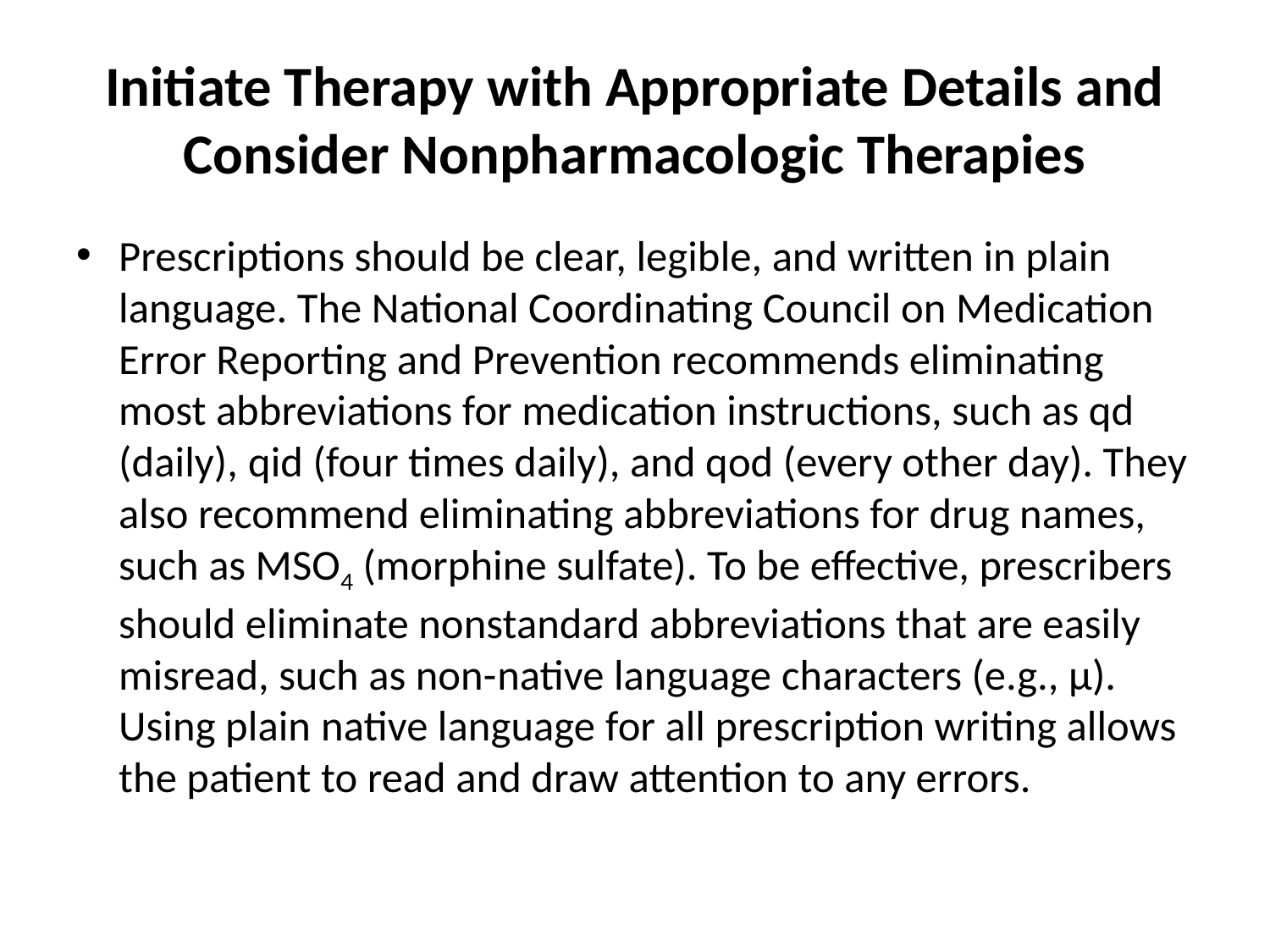

# Initiate Therapy with Appropriate Details and Consider Nonpharmacologic Therapies
Prescriptions should be clear, legible, and written in plain language. The National Coordinating Council on Medication Error Reporting and Prevention recommends eliminating most abbreviations for medication instructions, such as qd (daily), qid (four times daily), and qod (every other day). They also recommend eliminating abbreviations for drug names, such as MSO4 (morphine sulfate). To be effective, prescribers should eliminate nonstandard abbreviations that are easily misread, such as non-native language characters (e.g., μ). Using plain native language for all prescription writing allows the patient to read and draw attention to any errors.